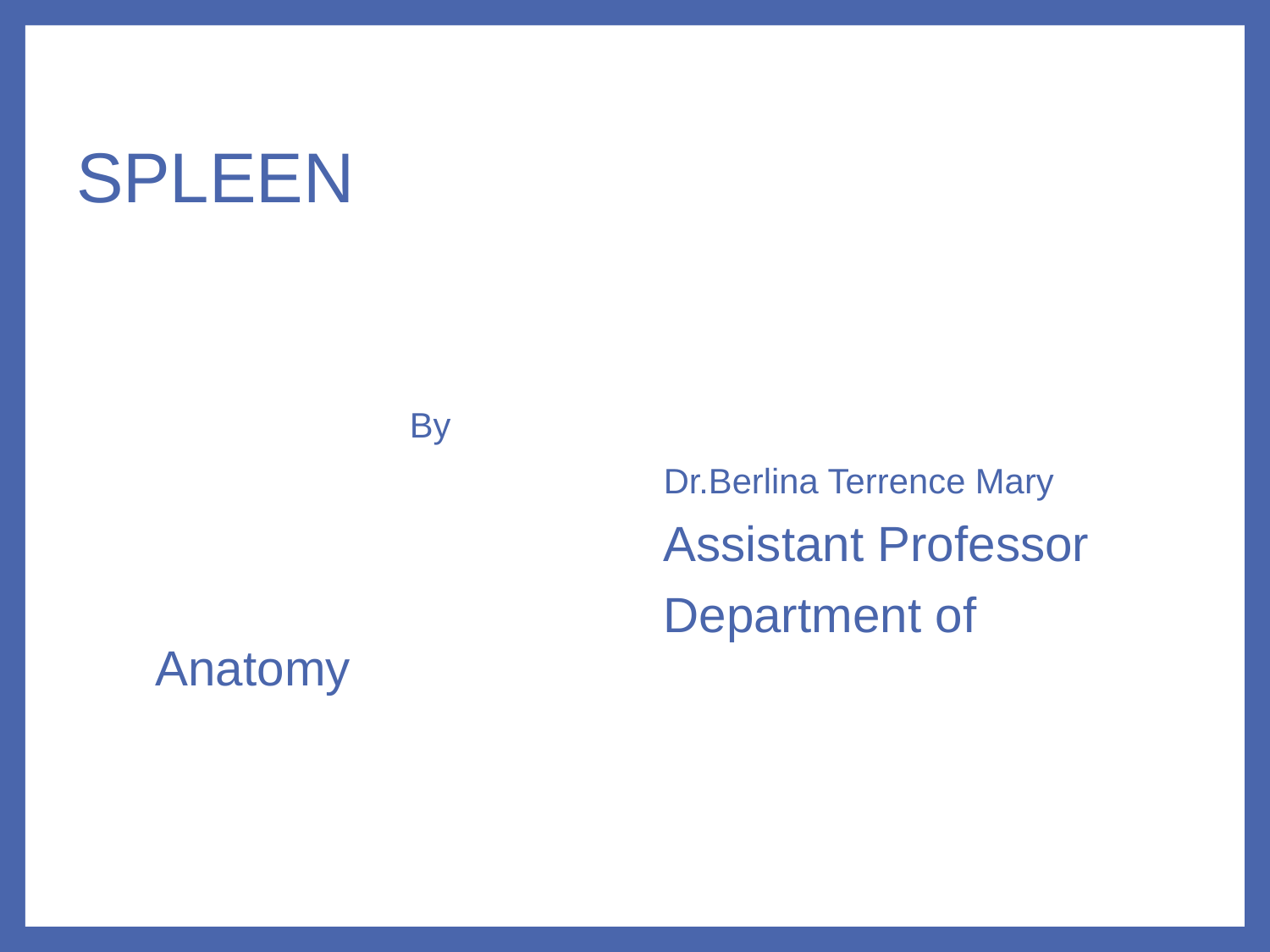

# SPLEEN

			By
					Dr.Berlina Terrence Mary
					Assistant Professor
					Department of Anatomy